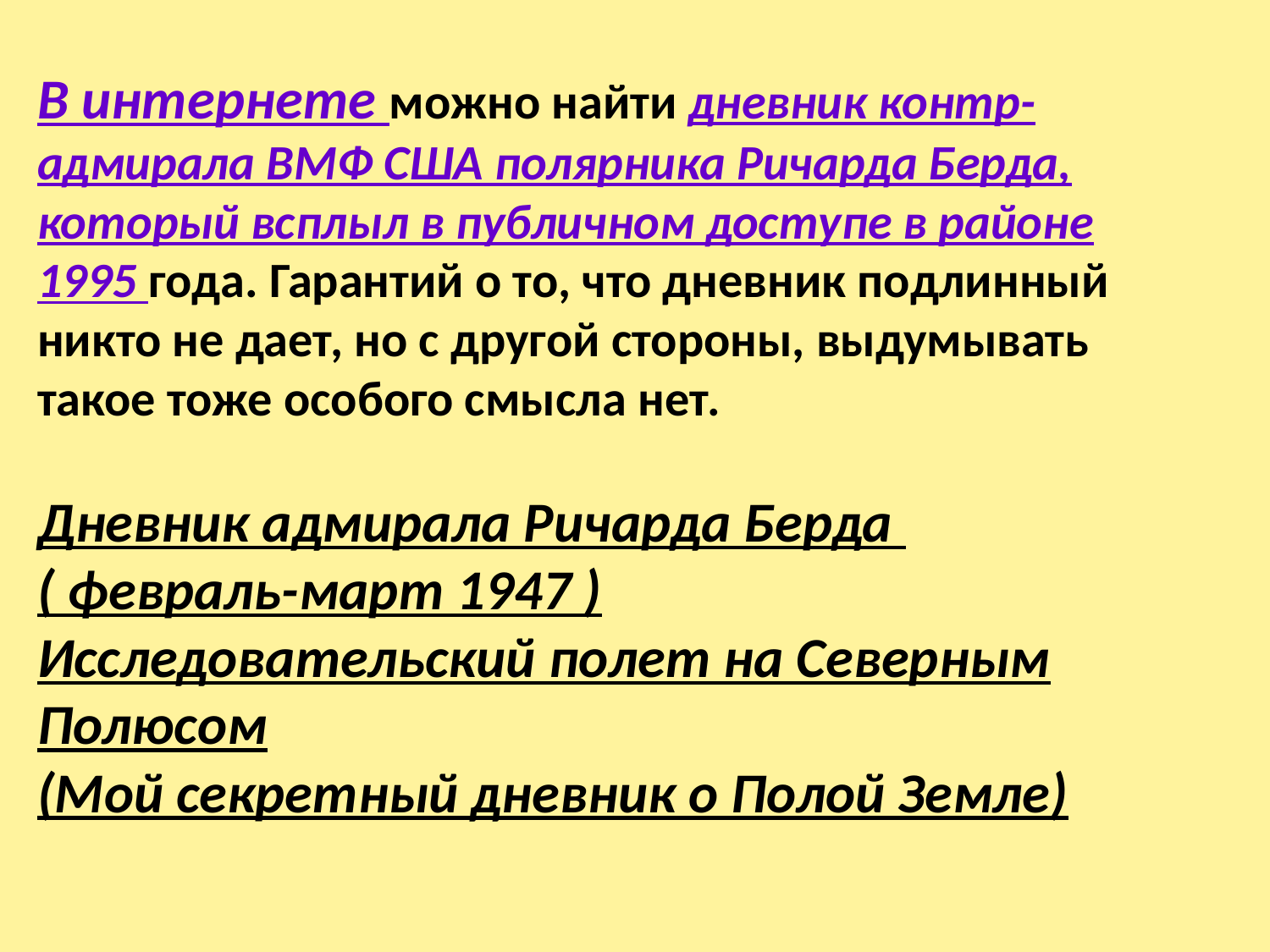

В интернете можно найти дневник контр-адмирала ВМФ США полярника Ричарда Берда, который всплыл в публичном доступе в районе 1995 года. Гарантий о то, что дневник подлинный никто не дает, но с другой стороны, выдумывать такое тоже особого смысла нет.

Дневник адмирала Ричарда Берда
( февраль-март 1947 )
Исследовательский полет на Северным Полюсом
(Мой секретный дневник о Полой Земле)